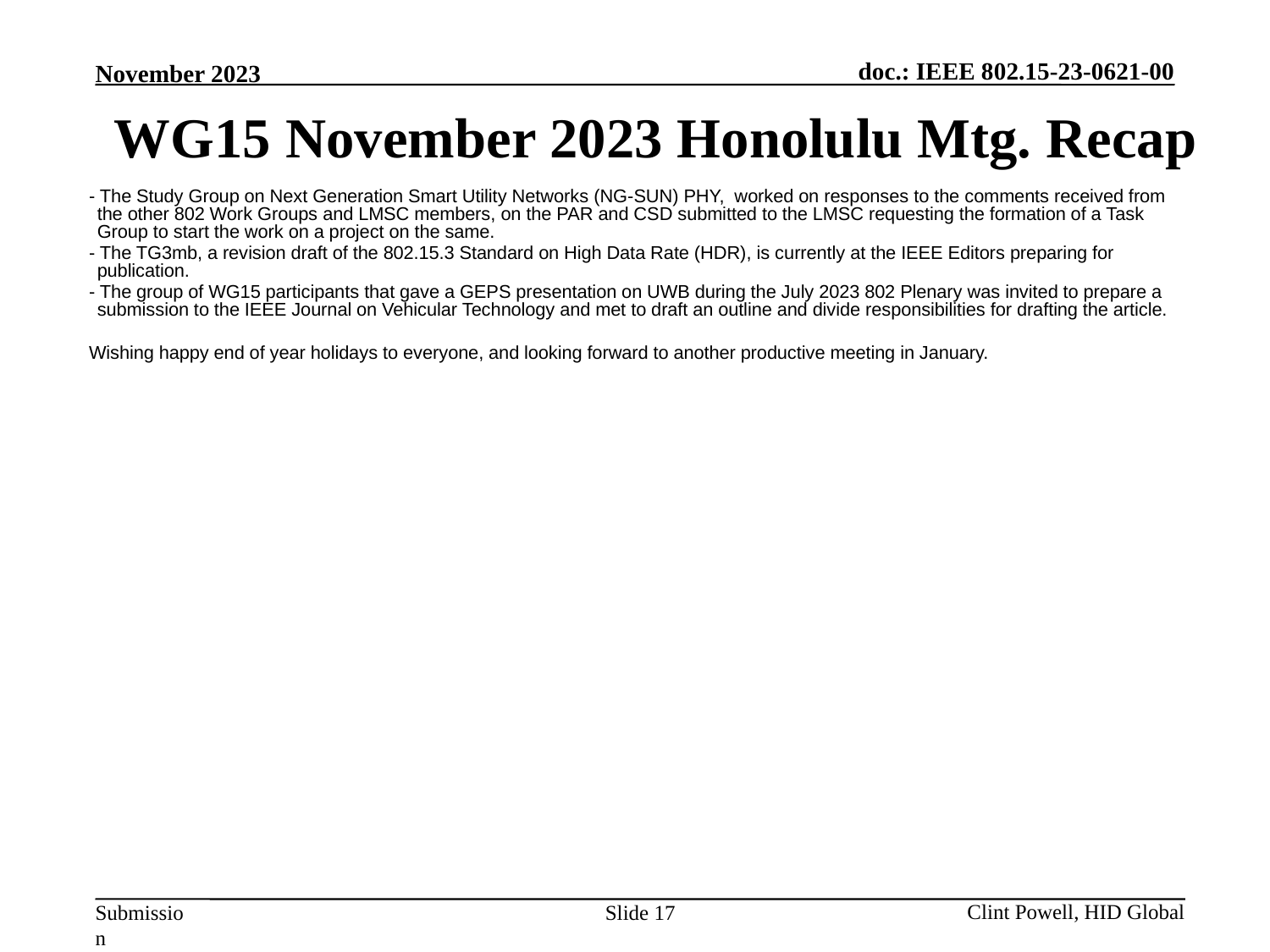

WG15 November 2023 Honolulu Mtg. Recap

- The Study Group on Next Generation Smart Utility Networks (NG-SUN) PHY,  worked on responses to the comments received from the other 802 Work Groups and LMSC members, on the PAR and CSD submitted to the LMSC requesting the formation of a Task Group to start the work on a project on the same.
- The TG3mb, a revision draft of the 802.15.3 Standard on High Data Rate (HDR), is currently at the IEEE Editors preparing for publication.
- The group of WG15 participants that gave a GEPS presentation on UWB during the July 2023 802 Plenary was invited to prepare a submission to the IEEE Journal on Vehicular Technology and met to draft an outline and divide responsibilities for drafting the article.

Wishing happy end of year holidays to everyone, and looking forward to another productive meeting in January.

Slide 17